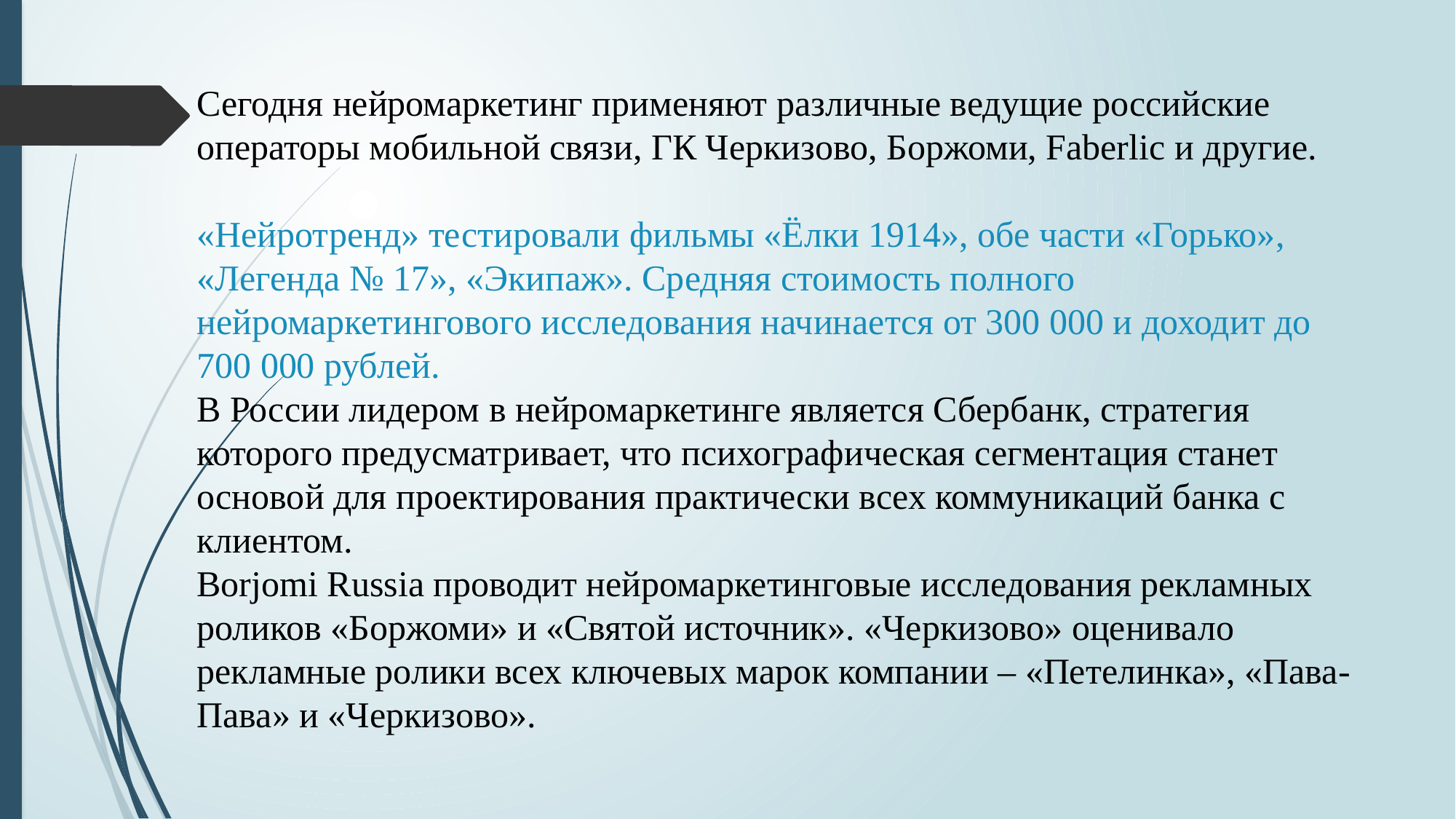

# Сегодня нейромаркетинг применяют различные ведущие российские операторы мобильной связи, ГК Черкизово, Боржоми, Faberlic и другие. «Нейротренд» тестировали фильмы «Ёлки 1914», обе части «Горько», «Легенда № 17», «Экипаж». Средняя стоимость полного нейромаркетингового исследования начинается от 300 000 и доходит до 700 000 рублей. В России лидером в нейромаркетинге является Сбербанк, стратегия которого предусматривает, что психографическая сегментация станет основой для проектирования практически всех коммуникаций банка с клиентом. Borjomi Russia проводит нейромаркетинговые исследования рекламных роликов «Боржоми» и «Святой источник». «Черкизово» оценивало рекламные ролики всех ключевых марок компании – «Петелинка», «Пава-Пава» и «Черкизово».